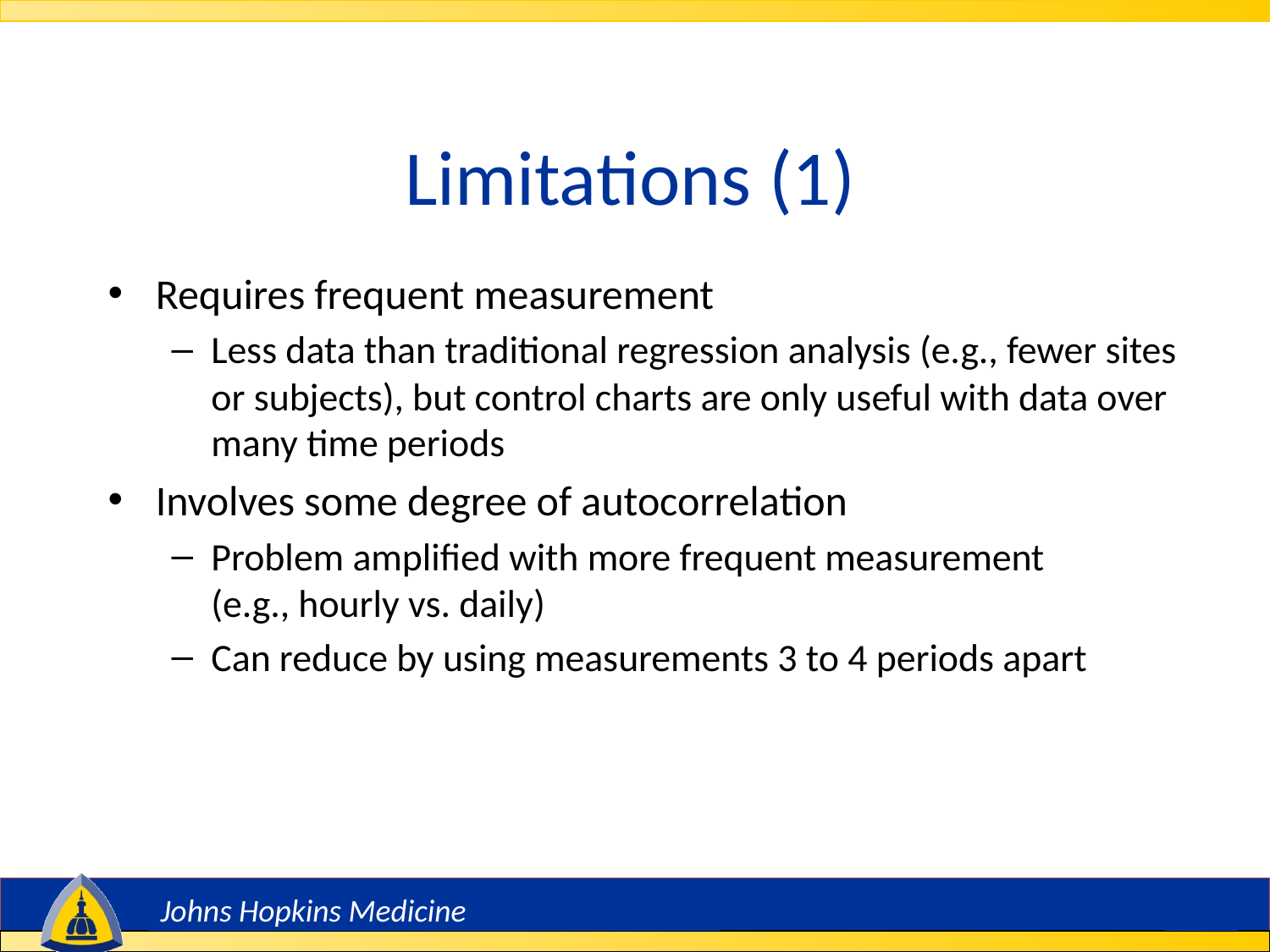

# Limitations (1)
Requires frequent measurement
Less data than traditional regression analysis (e.g., fewer sites or subjects), but control charts are only useful with data over many time periods
Involves some degree of autocorrelation
Problem amplified with more frequent measurement
(e.g., hourly vs. daily)
Can reduce by using measurements 3 to 4 periods apart